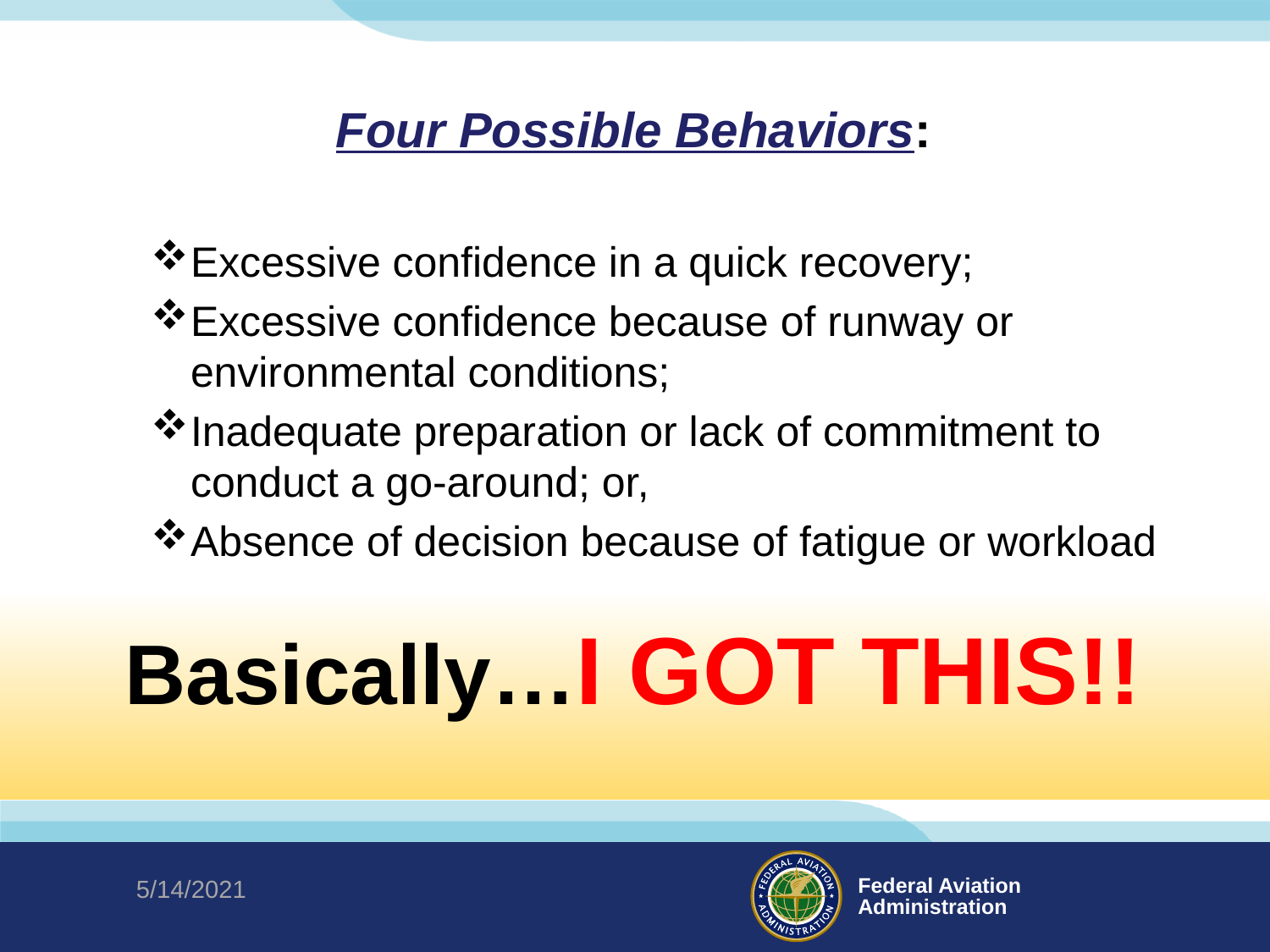

Four Possible Behaviors:

Excessive confidence in a quick recovery;
Excessive confidence because of runway or environmental conditions;
Inadequate preparation or lack of commitment to conduct a go-around; or,
Absence of decision because of fatigue or workload

Basically…I GOT THIS!!

5/14/2021